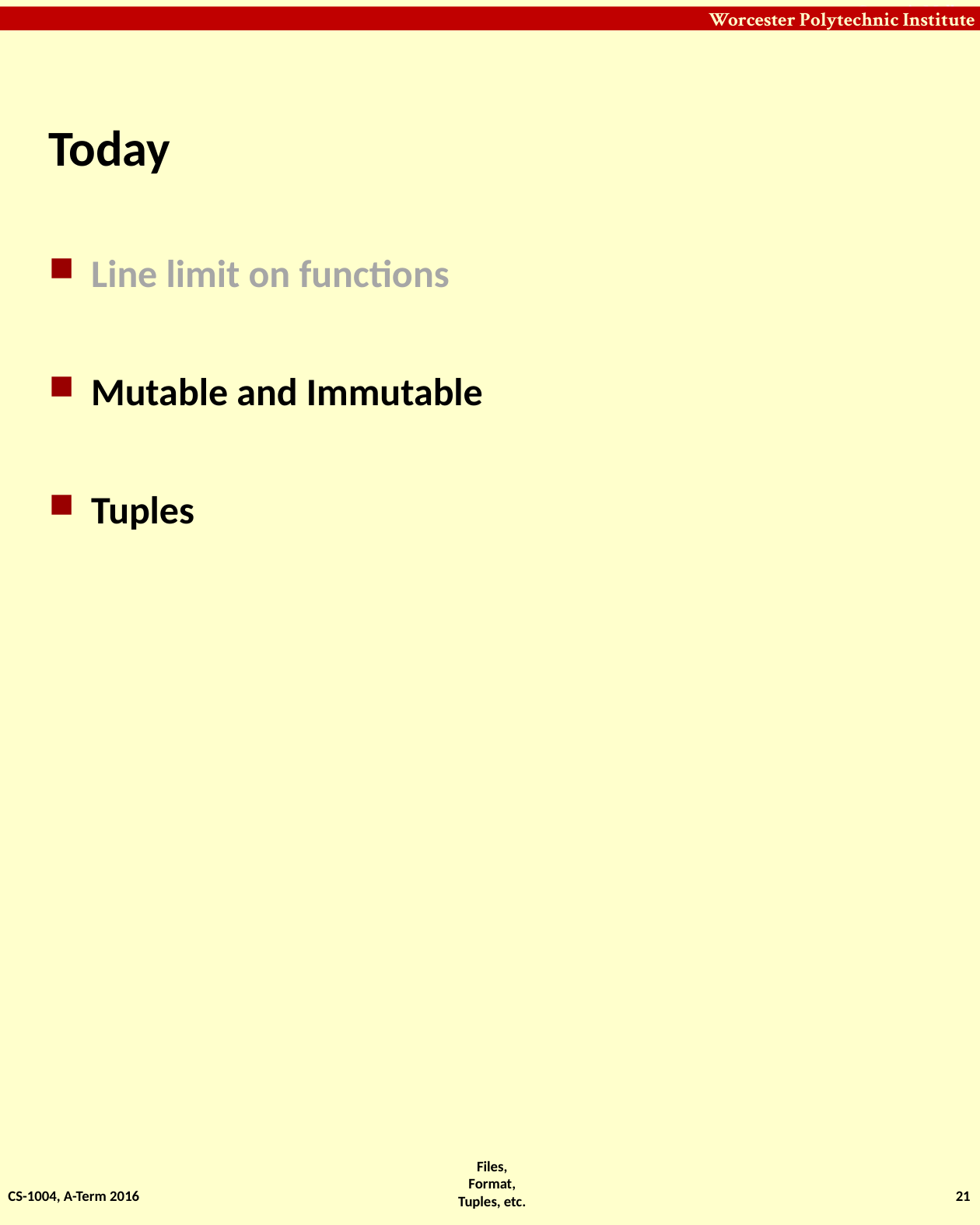

# Today
Line limit on functions

Mutable and Immutable

Tuples

CS-1004, A-Term 2016
21
Files, Format, Tuples, etc.